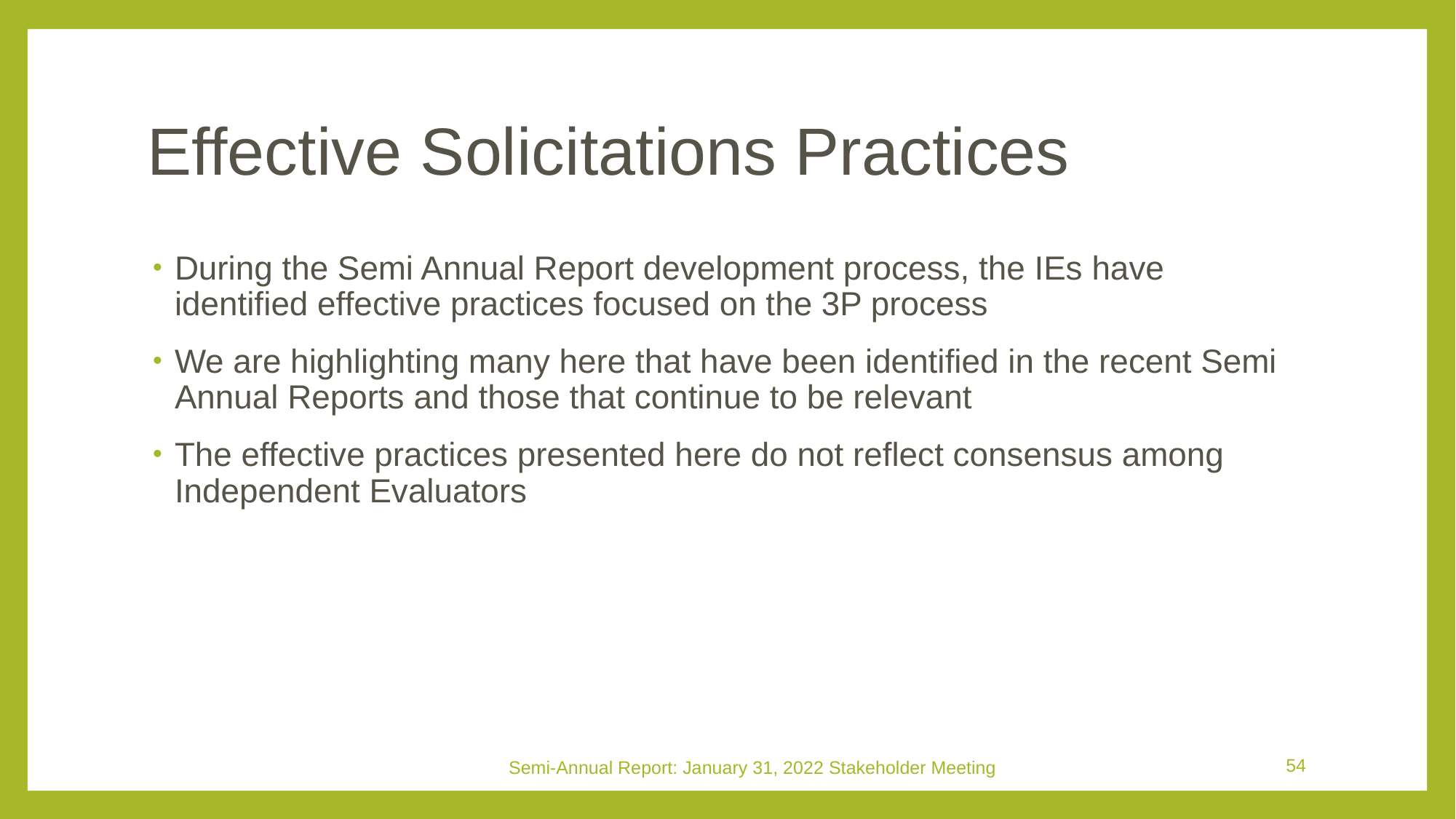

# Effective Solicitations Practices
During the Semi Annual Report development process, the IEs have identified effective practices focused on the 3P process
We are highlighting many here that have been identified in the recent Semi Annual Reports and those that continue to be relevant
The effective practices presented here do not reflect consensus among Independent Evaluators

54

Semi-Annual Report: January 31, 2022 Stakeholder Meeting